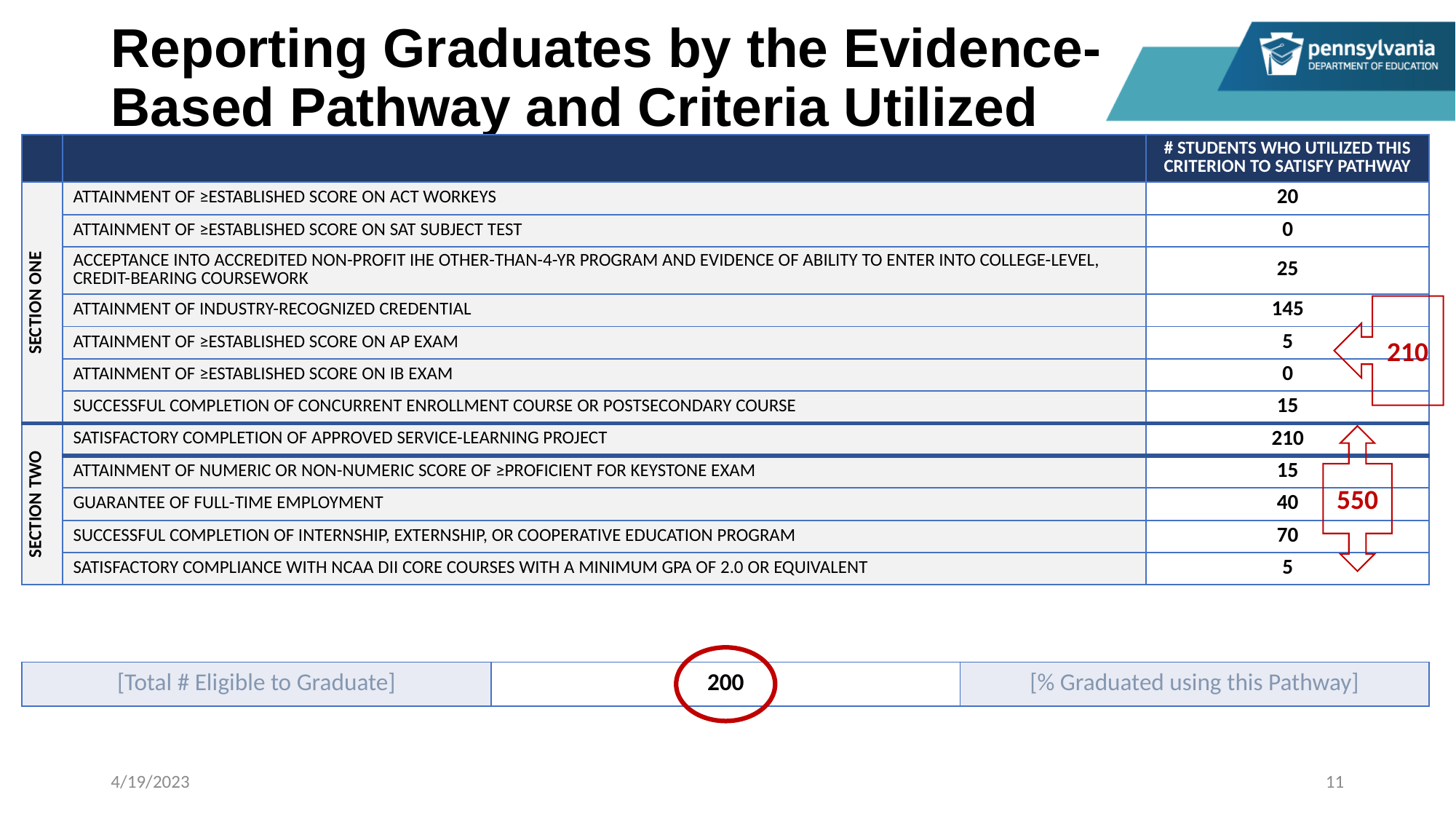

# Reporting Graduates by the Evidence- Based Pathway and Criteria Utilized
|  |  | # STUDENTS WHO UTILIZED THIS CRITERION TO SATISFY PATHWAY |
| --- | --- | --- |
| SECTION ONE | ATTAINMENT OF ≥ESTABLISHED SCORE ON ACT WORKEYS | 20 |
|  | ATTAINMENT OF ≥ESTABLISHED SCORE ON SAT SUBJECT TEST | 0 |
|  | ACCEPTANCE INTO ACCREDITED NON-PROFIT IHE OTHER-THAN-4-YR PROGRAM AND EVIDENCE OF ABILITY TO ENTER INTO COLLEGE-LEVEL, CREDIT-BEARING COURSEWORK | 25 |
|  | ATTAINMENT OF INDUSTRY-RECOGNIZED CREDENTIAL | 145 |
|  | ATTAINMENT OF ≥ESTABLISHED SCORE ON AP EXAM | 5 |
|  | ATTAINMENT OF ≥ESTABLISHED SCORE ON IB EXAM | 0 |
|  | SUCCESSFUL COMPLETION OF CONCURRENT ENROLLMENT COURSE OR POSTSECONDARY COURSE | 15 |
| SECTION TWO | SATISFACTORY COMPLETION OF APPROVED SERVICE-LEARNING PROJECT | 210 |
|  | ATTAINMENT OF NUMERIC OR NON-NUMERIC SCORE OF ≥PROFICIENT FOR KEYSTONE EXAM | 15 |
|  | GUARANTEE OF FULL-TIME EMPLOYMENT | 40 |
|  | SUCCESSFUL COMPLETION OF INTERNSHIP, EXTERNSHIP, OR COOPERATIVE EDUCATION PROGRAM | 70 |
|  | SATISFACTORY COMPLIANCE WITH NCAA DII CORE COURSES WITH A MINIMUM GPA OF 2.0 OR EQUIVALENT | 5 |
210
550

| [Total # Eligible to Graduate] | 200 | [% Graduated using this Pathway] |
| --- | --- | --- |
4/19/2023
11